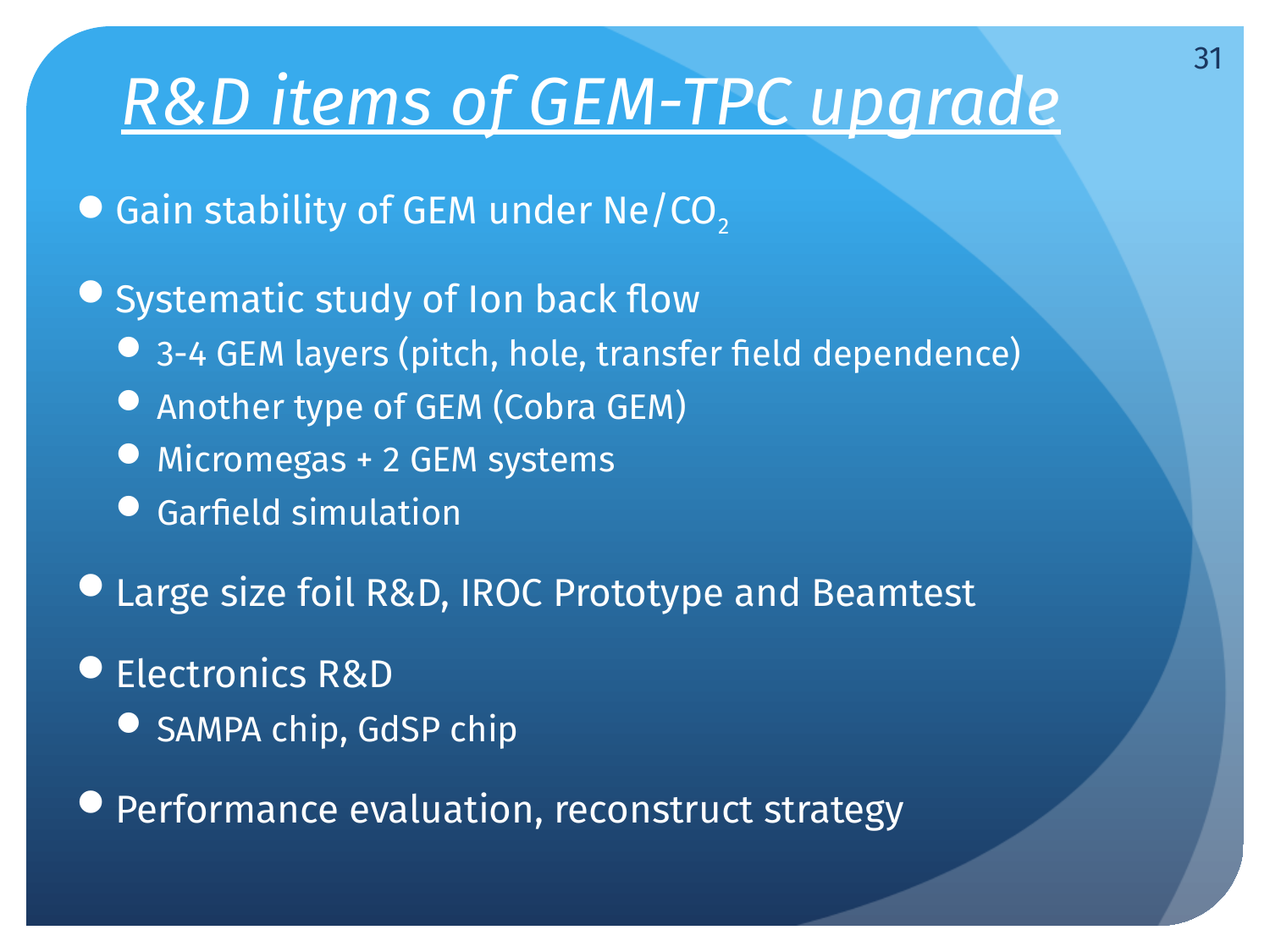

# R&D items of GEM-TPC upgrade
31
Gain stability of GEM under Ne/CO2
Systematic study of Ion back flow
3-4 GEM layers (pitch, hole, transfer field dependence)
Another type of GEM (Cobra GEM)
Micromegas + 2 GEM systems
Garfield simulation
Large size foil R&D, IROC Prototype and Beamtest
Electronics R&D
SAMPA chip, GdSP chip
Performance evaluation, reconstruct strategy